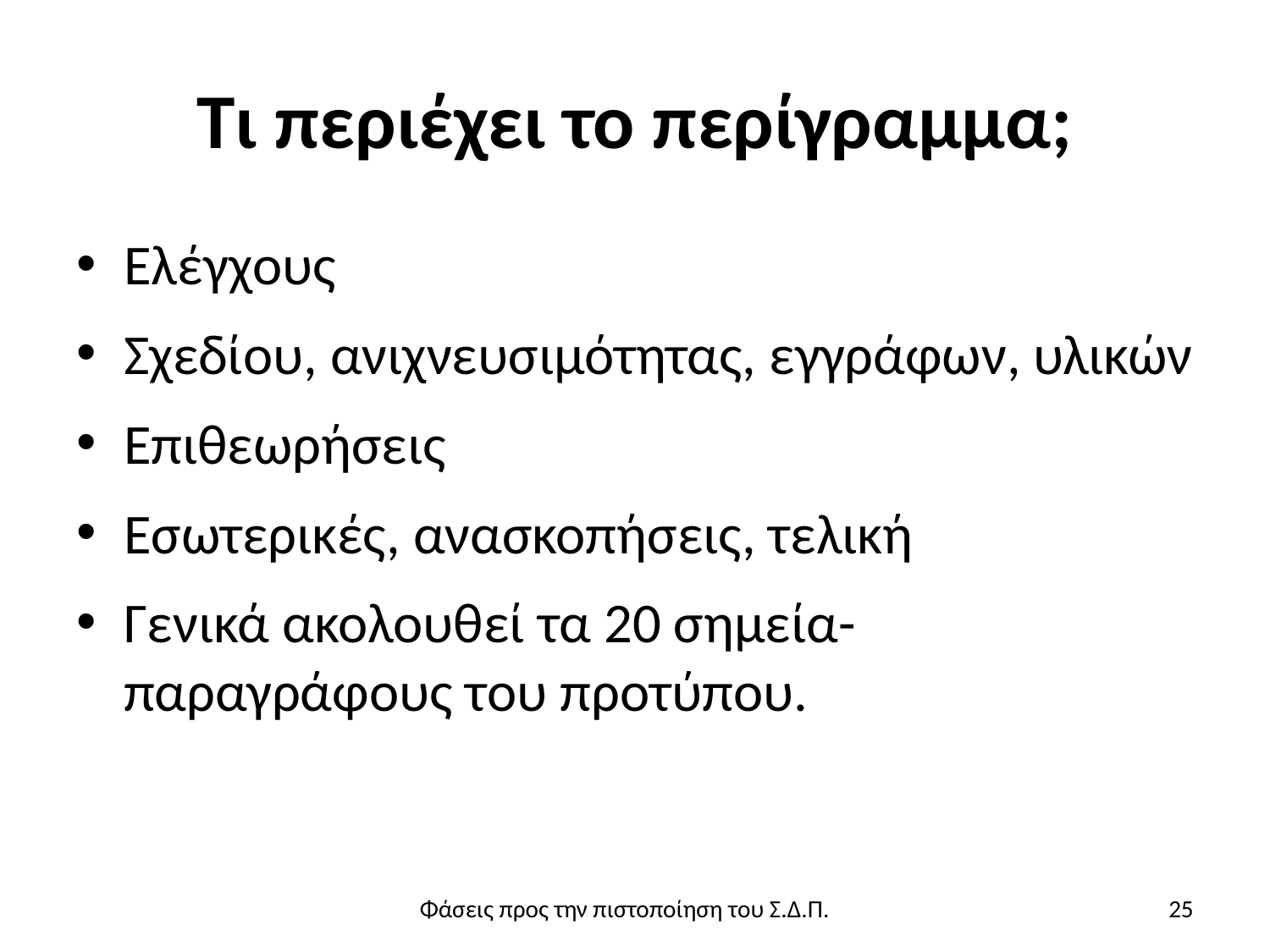

# Τι περιέχει το περίγραμμα;
Ελέγχους
Σχεδίου, ανιχνευσιμότητας, εγγράφων, υλικών
Επιθεωρήσεις
Εσωτερικές, ανασκοπήσεις, τελική
Γενικά ακολουθεί τα 20 σημεία- παραγράφους του προτύπου.
Φάσεις προς την πιστοποίηση του Σ.Δ.Π.
25